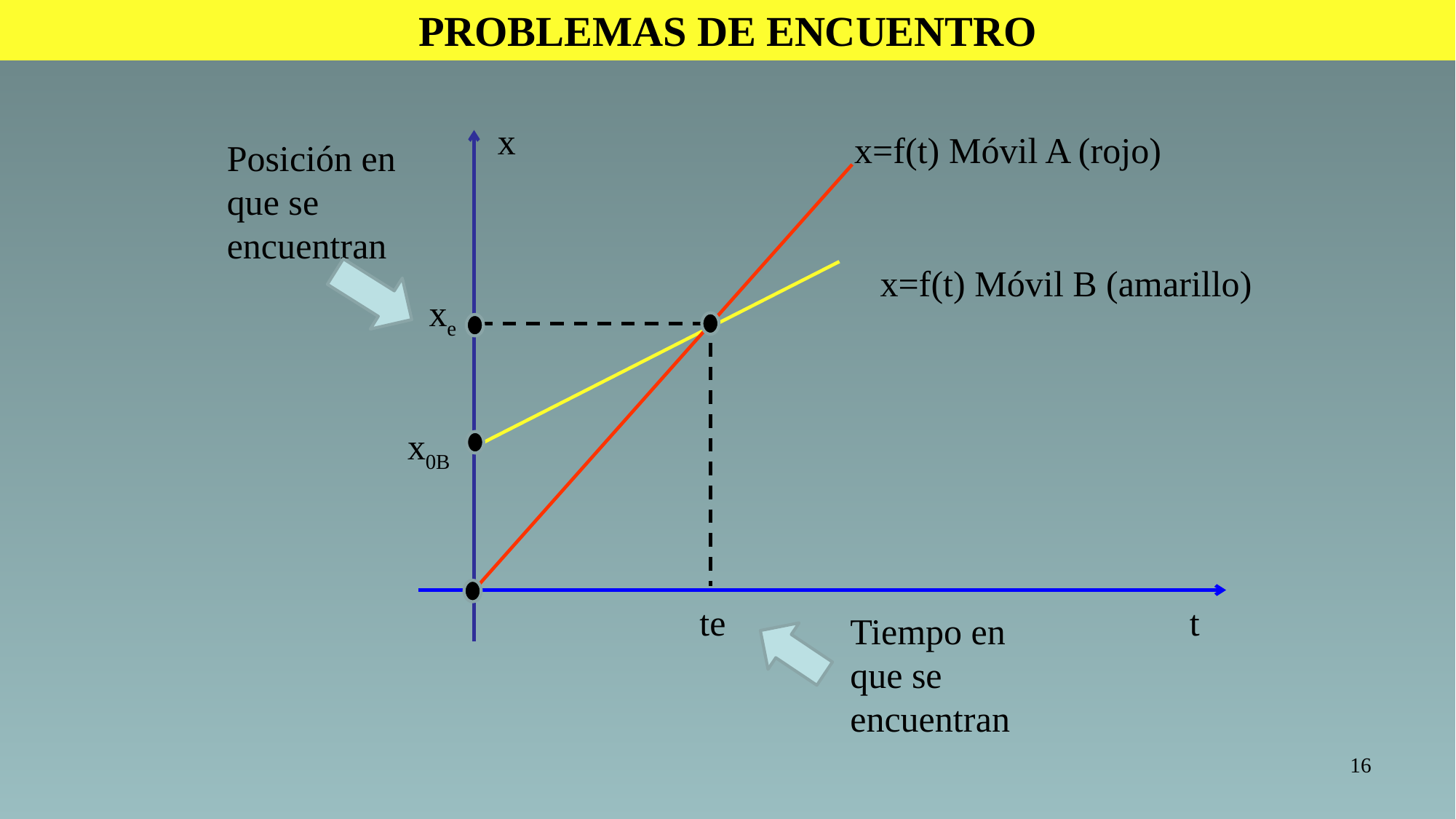

PROBLEMAS DE ENCUENTRO
x
x=f(t) Móvil A (rojo)
Posición en que se encuentran
x=f(t) Móvil B (amarillo)

xe

x0B

te
t
Tiempo en que se encuentran

16